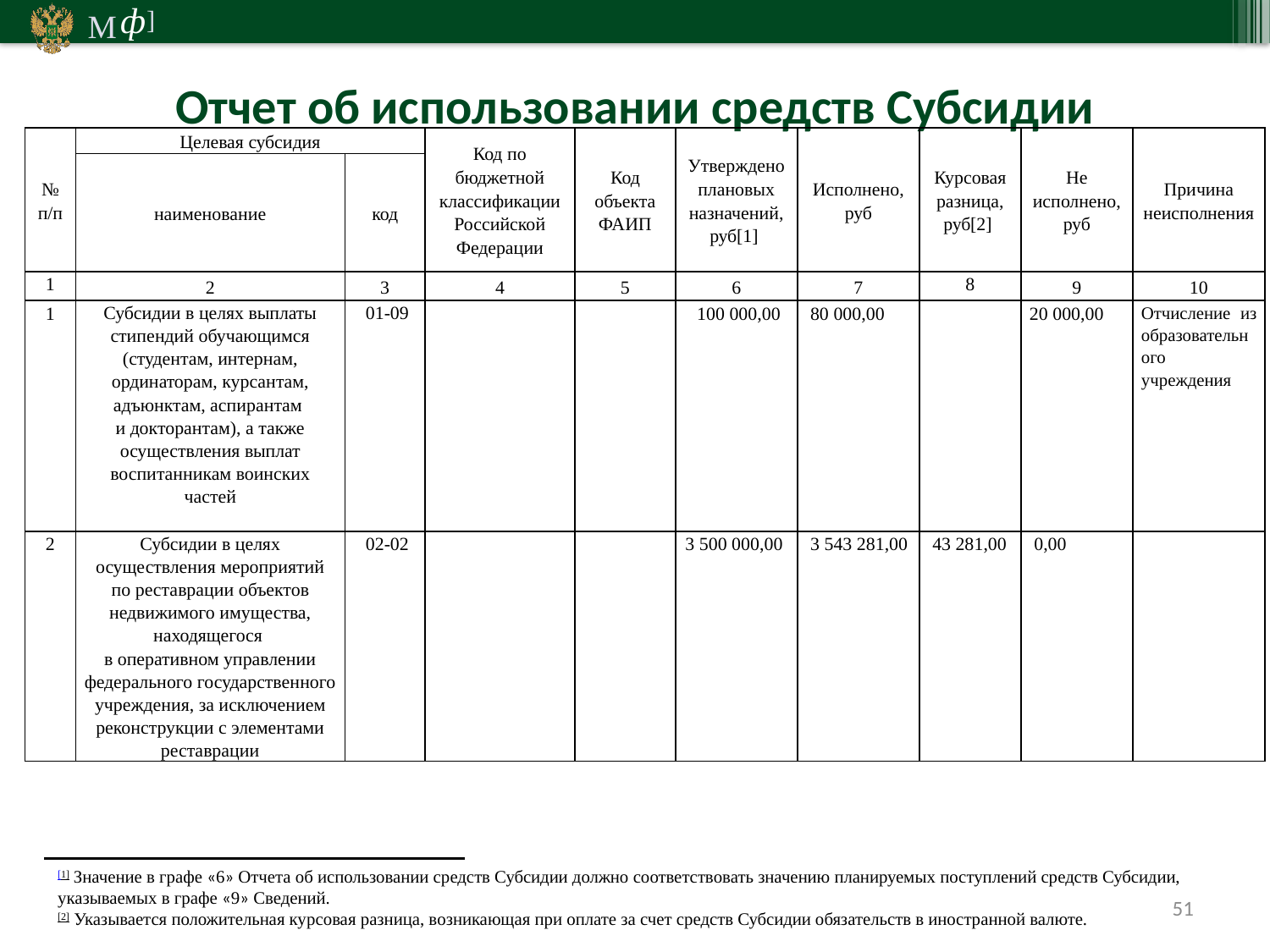

Отчет об использовании средств Субсидии
| № п/п | Целевая субсидия |  | Код по бюджетной классификации Российской Федерации | Код объекта ФАИП | Утверждено плановых назначений, руб[1] | Исполнено, руб | Курсовая разница, руб[2] | Не исполнено, руб | Причина неисполнения |
| --- | --- | --- | --- | --- | --- | --- | --- | --- | --- |
|  | наименование | код |  |  |  |  |  |  |  |
| 1 | 2 | 3 | 4 | 5 | 6 | 7 | 8 | 9 | 10 |
| 1 | Субсидии в целях выплаты стипендий обучающимся (студентам, интернам, ординаторам, курсантам, адъюнктам, аспирантам и докторантам), а также осуществления выплат воспитанникам воинских частей | 01-09 |  |  | 100 000,00 | 80 000,00 |  | 20 000,00 | Отчисление из образовательного учреждения |
| 2 | Субсидии в целях осуществления мероприятий по реставрации объектов недвижимого имущества, находящегося в оперативном управлении федерального государственного учреждения, за исключением реконструкции с элементами реставрации | 02-02 |  |  | 3 500 000,00 | 3 543 281,00 | 43 281,00 | 0,00 |  |

[1] Значение в графе «6» Отчета об использовании средств Субсидии должно соответствовать значению планируемых поступлений средств Субсидии, указываемых в графе «9» Сведений.
[2] Указывается положительная курсовая разница, возникающая при оплате за счет средств Субсидии обязательств в иностранной валюте.
51